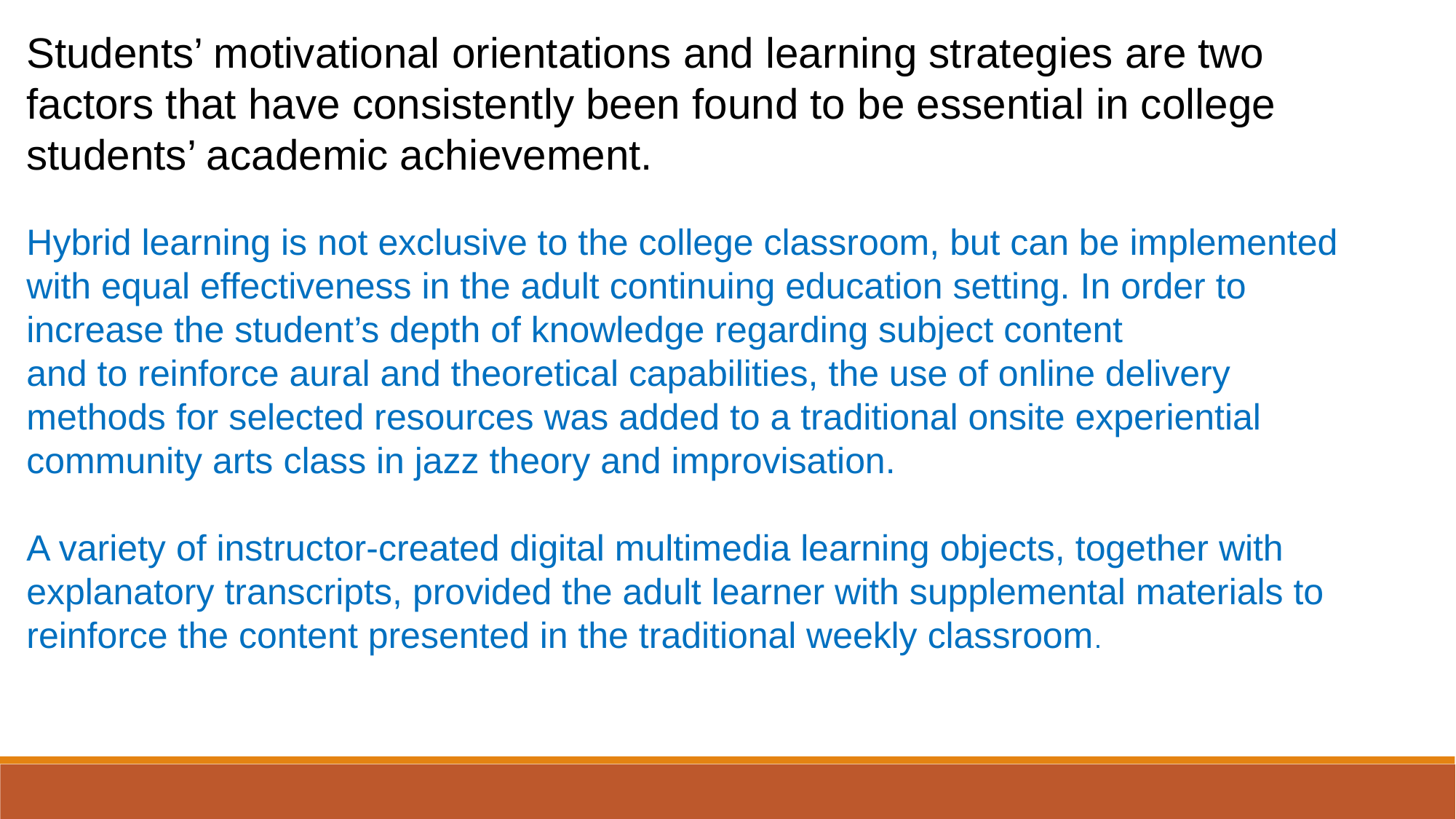

Students’ motivational orientations and learning strategies are two factors that have consistently been found to be essential in college students’ academic achievement.
Hybrid learning is not exclusive to the college classroom, but can be implemented with equal effectiveness in the adult continuing education setting. In order to increase the student’s depth of knowledge regarding subject content
and to reinforce aural and theoretical capabilities, the use of online delivery methods for selected resources was added to a traditional onsite experiential community arts class in jazz theory and improvisation.

A variety of instructor-created digital multimedia learning objects, together with explanatory transcripts, provided the adult learner with supplemental materials to reinforce the content presented in the traditional weekly classroom.